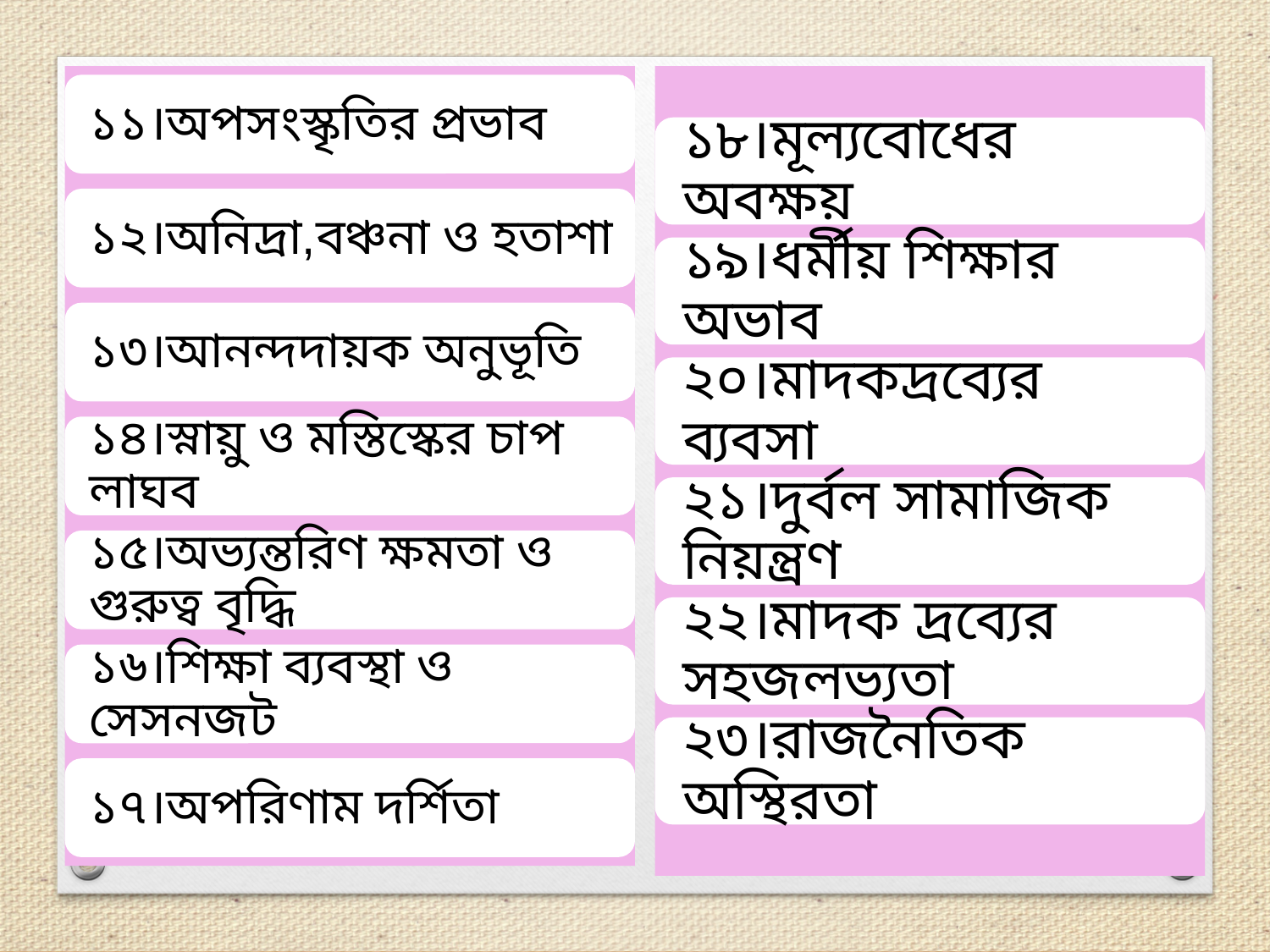

১১।অপসংস্কৃতির প্রভাব
১২।অনিদ্রা,বঞ্চনা ও হতাশা
১৩।আনন্দদায়ক অনুভূতি
১৪।স্নায়ু ও মস্তিস্কের চাপ লাঘব
১৫।অভ্যন্তরিণ ক্ষমতা ও গুরুত্ব বৃদ্ধি
১৬।শিক্ষা ব্যবস্থা ও সেসনজট
১৭।অপরিণাম দর্শিতা
১৮।মূল্যবোধের অবক্ষয়
১৯।ধর্মীয় শিক্ষার অভাব
২০।মাদকদ্রব্যের ব্যবসা
২১।দুর্বল সামাজিক নিয়ন্ত্রণ
২২।মাদক দ্রব্যের সহজলভ্যতা
২৩।রাজনৈতিক অস্থিরতা